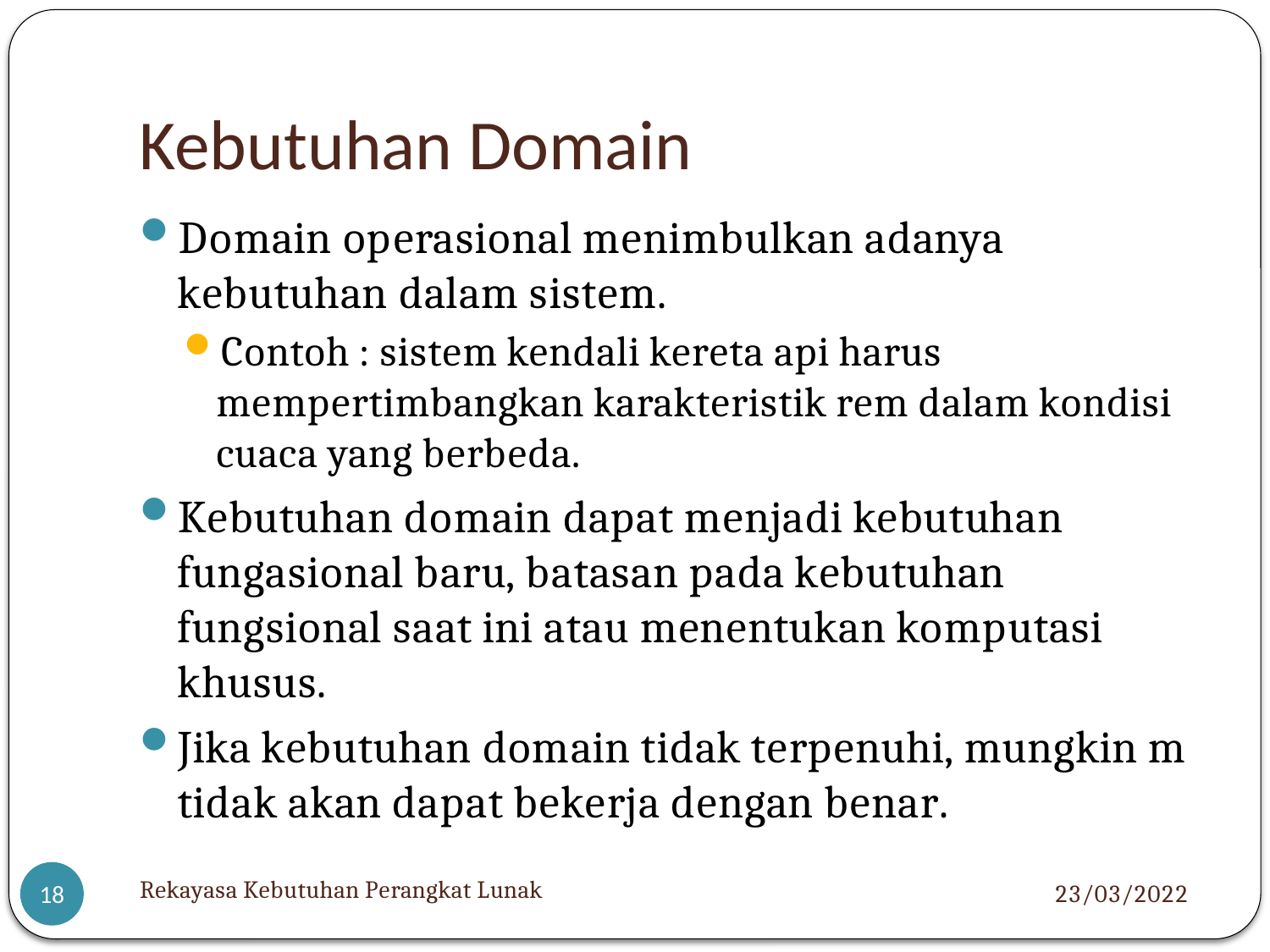

# Kebutuhan Domain
Domain operasional menimbulkan adanya kebutuhan dalam sistem.
Contoh : sistem kendali kereta api harus mempertimbangkan karakteristik rem dalam kondisi cuaca yang berbeda.
Kebutuhan domain dapat menjadi kebutuhan fungasional baru, batasan pada kebutuhan fungsional saat ini atau menentukan komputasi khusus.
Jika kebutuhan domain tidak terpenuhi, mungkin m tidak akan dapat bekerja dengan benar.
Rekayasa Kebutuhan Perangkat Lunak
23/03/2022
18